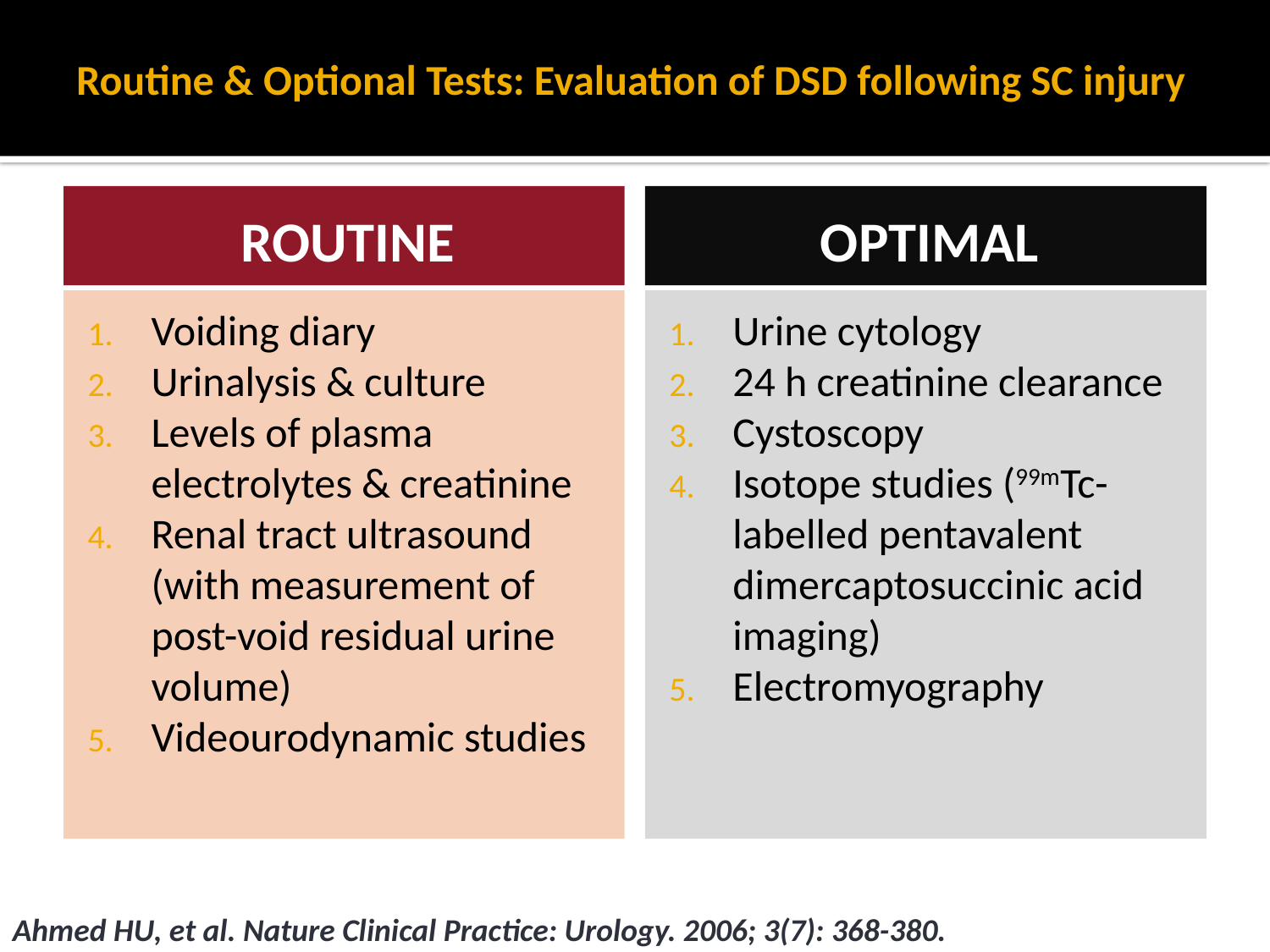

# Routine & Optional Tests: Evaluation of DSD following SC injury
Routine
optimal
Voiding diary
Urinalysis & culture
Levels of plasma electrolytes & creatinine
Renal tract ultrasound (with measurement of post-void residual urine volume)
Videourodynamic studies
Urine cytology
24 h creatinine clearance
Cystoscopy
Isotope studies (99mTc-labelled pentavalent dimercaptosuccinic acid imaging)
Electromyography
Ahmed HU, et al. Nature Clinical Practice: Urology. 2006; 3(7): 368-380.